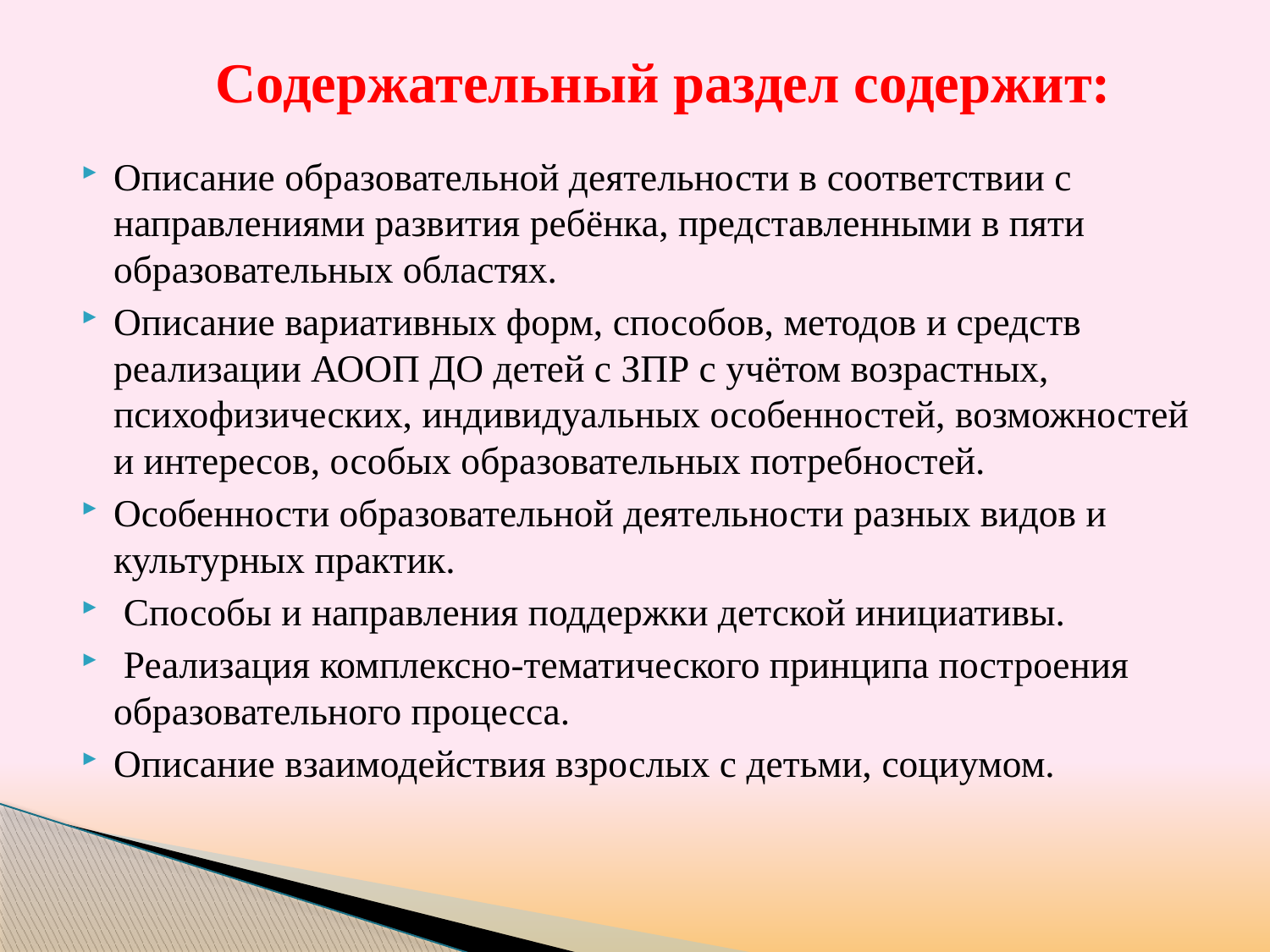

# Содержательный раздел содержит:
Описание образовательной деятельности в соответствии с направлениями развития ребёнка, представленными в пяти образовательных областях.
Описание вариативных форм, способов, методов и средств реализации АООП ДО детей с ЗПР с учётом возрастных, психофизических, индивидуальных особенностей, возможностей и интересов, особых образовательных потребностей.
Особенности образовательной деятельности разных видов и культурных практик.
 Способы и направления поддержки детской инициативы.
 Реализация комплексно-тематического принципа построения образовательного процесса.
Описание взаимодействия взрослых с детьми, социумом.